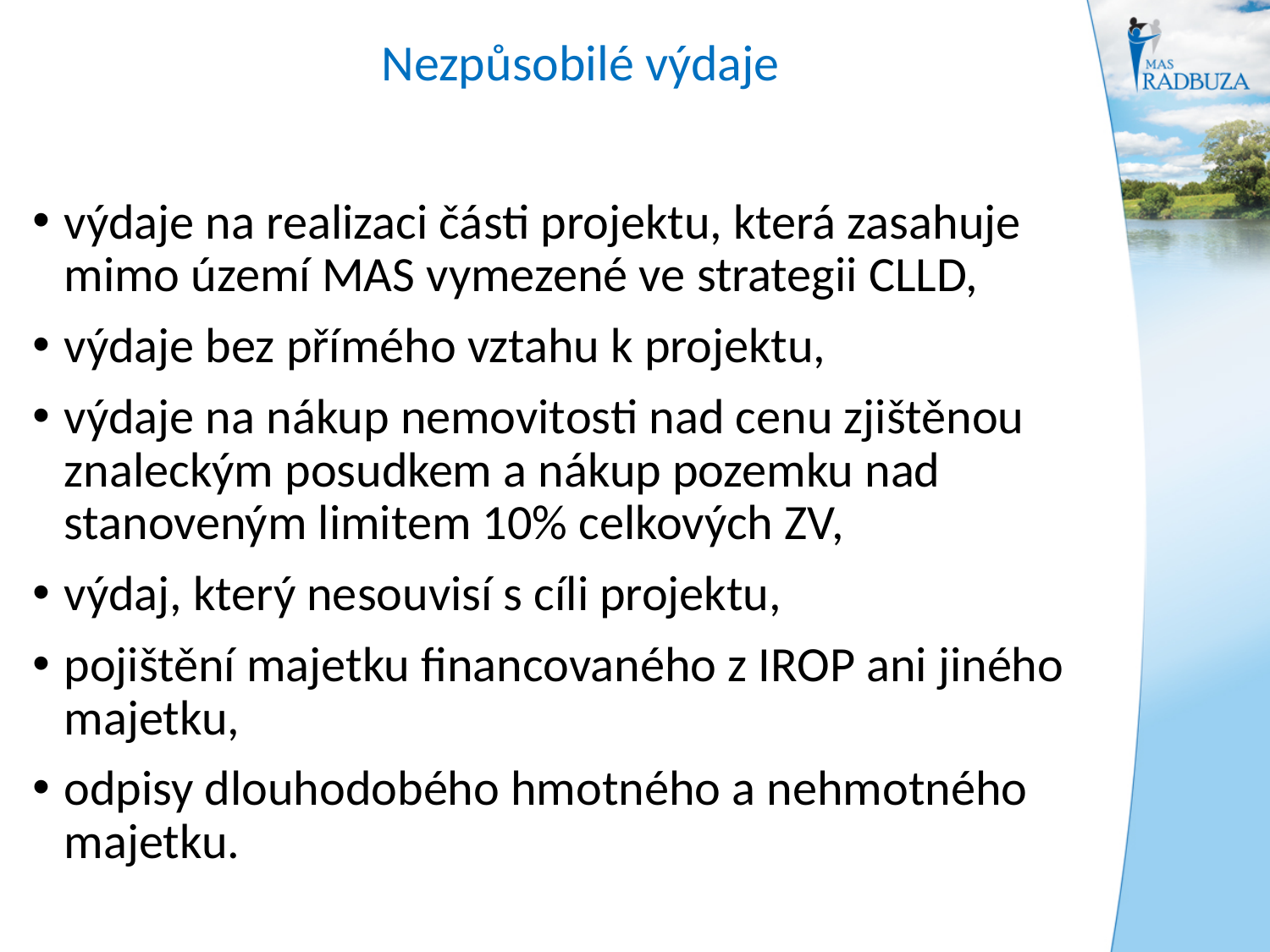

# Nezpůsobilé výdaje
výdaje na realizaci části projektu, která zasahuje mimo území MAS vymezené ve strategii CLLD,
výdaje bez přímého vztahu k projektu,
výdaje na nákup nemovitosti nad cenu zjištěnou znaleckým posudkem a nákup pozemku nad stanoveným limitem 10% celkových ZV,
výdaj, který nesouvisí s cíli projektu,
pojištění majetku financovaného z IROP ani jiného majetku,
odpisy dlouhodobého hmotného a nehmotného majetku.